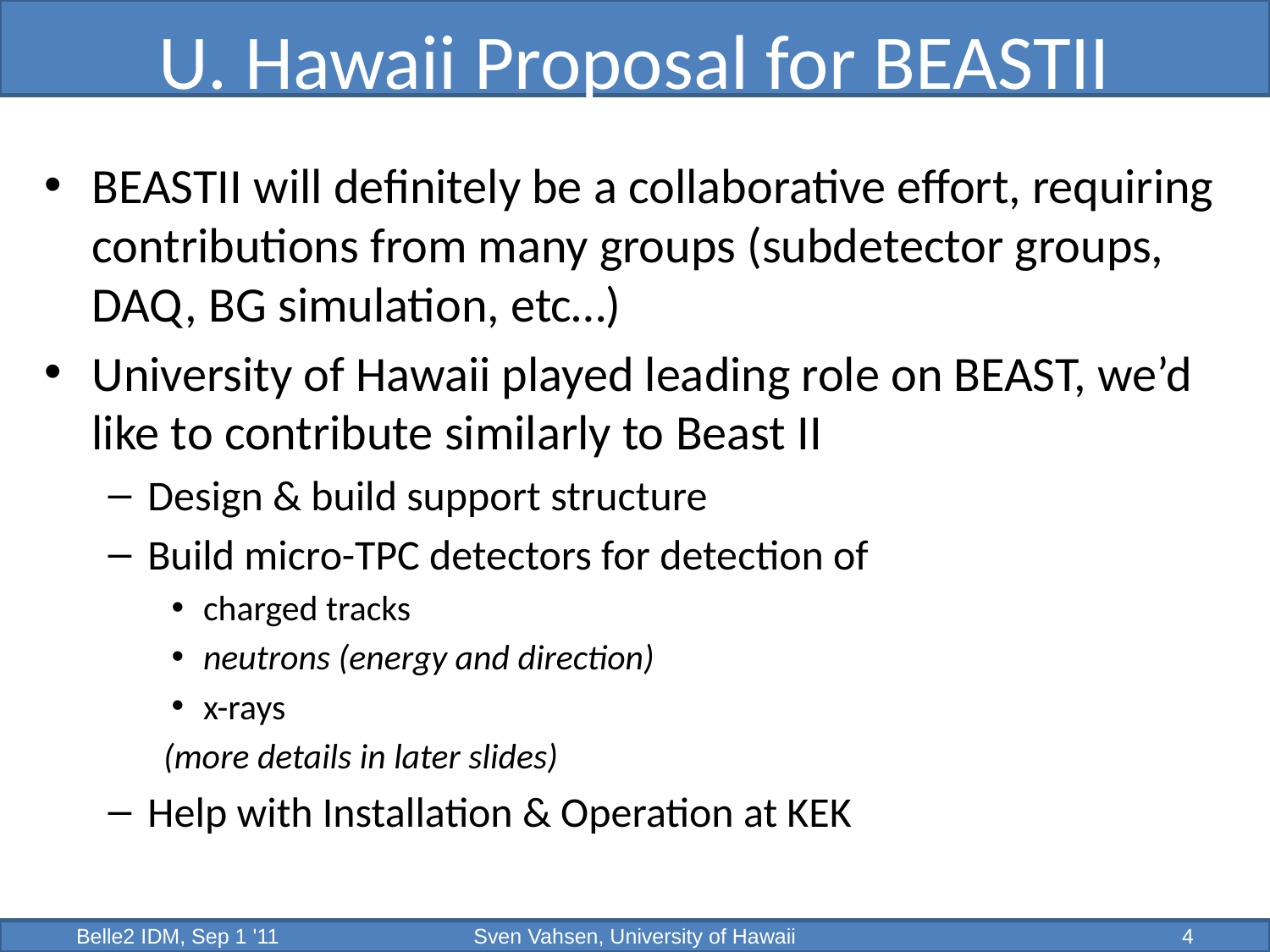

# U. Hawaii Proposal for BEASTII
BEASTII will definitely be a collaborative effort, requiring contributions from many groups (subdetector groups, DAQ, BG simulation, etc…)
University of Hawaii played leading role on BEAST, we’d like to contribute similarly to Beast II
Design & build support structure
Build micro-TPC detectors for detection of
charged tracks
neutrons (energy and direction)
x-rays
(more details in later slides)
Help with Installation & Operation at KEK

Belle2 IDM, Sep 1 '11
Sven Vahsen, University of Hawaii
4